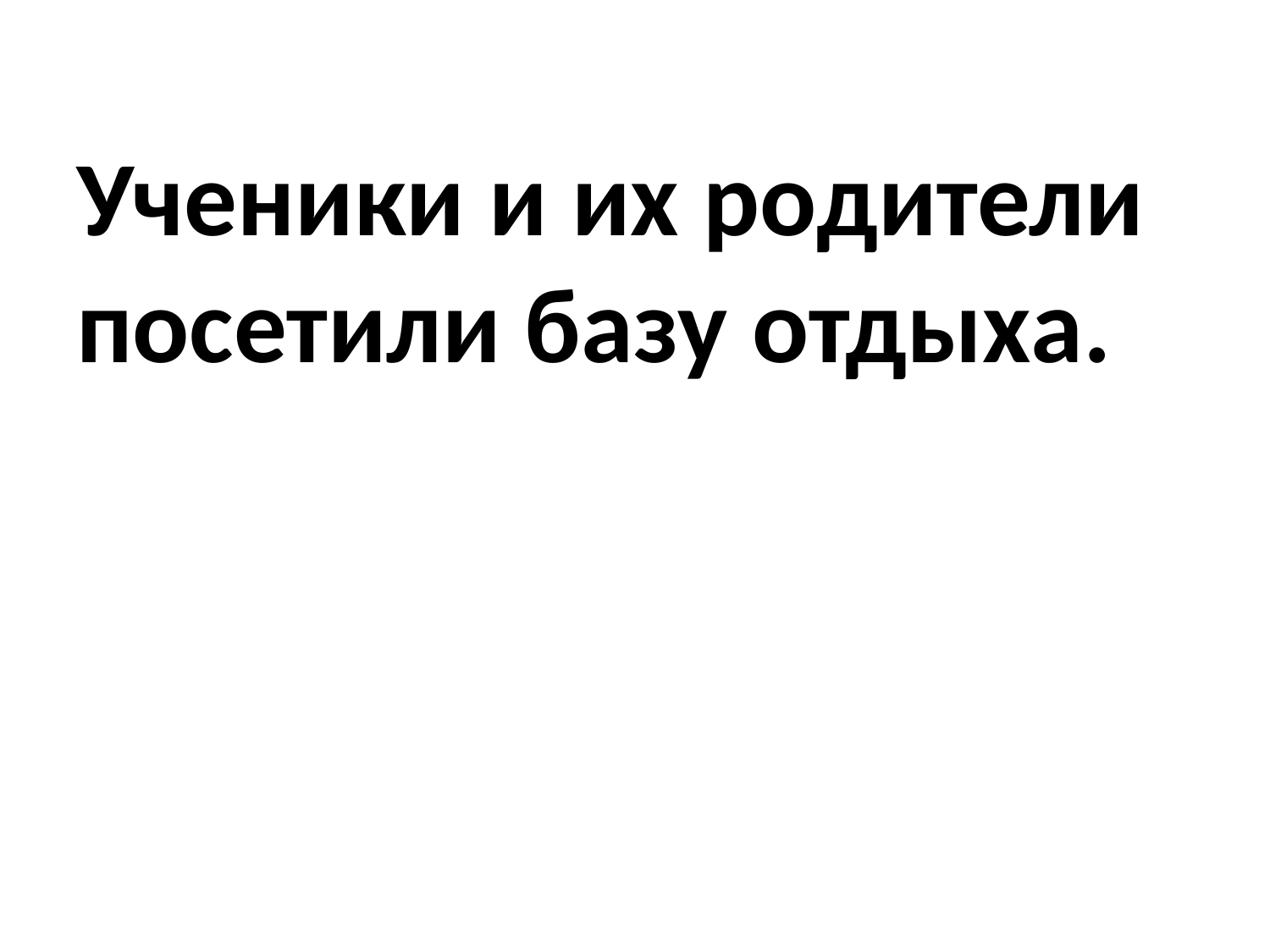

# Ученики и их родители посетили базу отдыха.